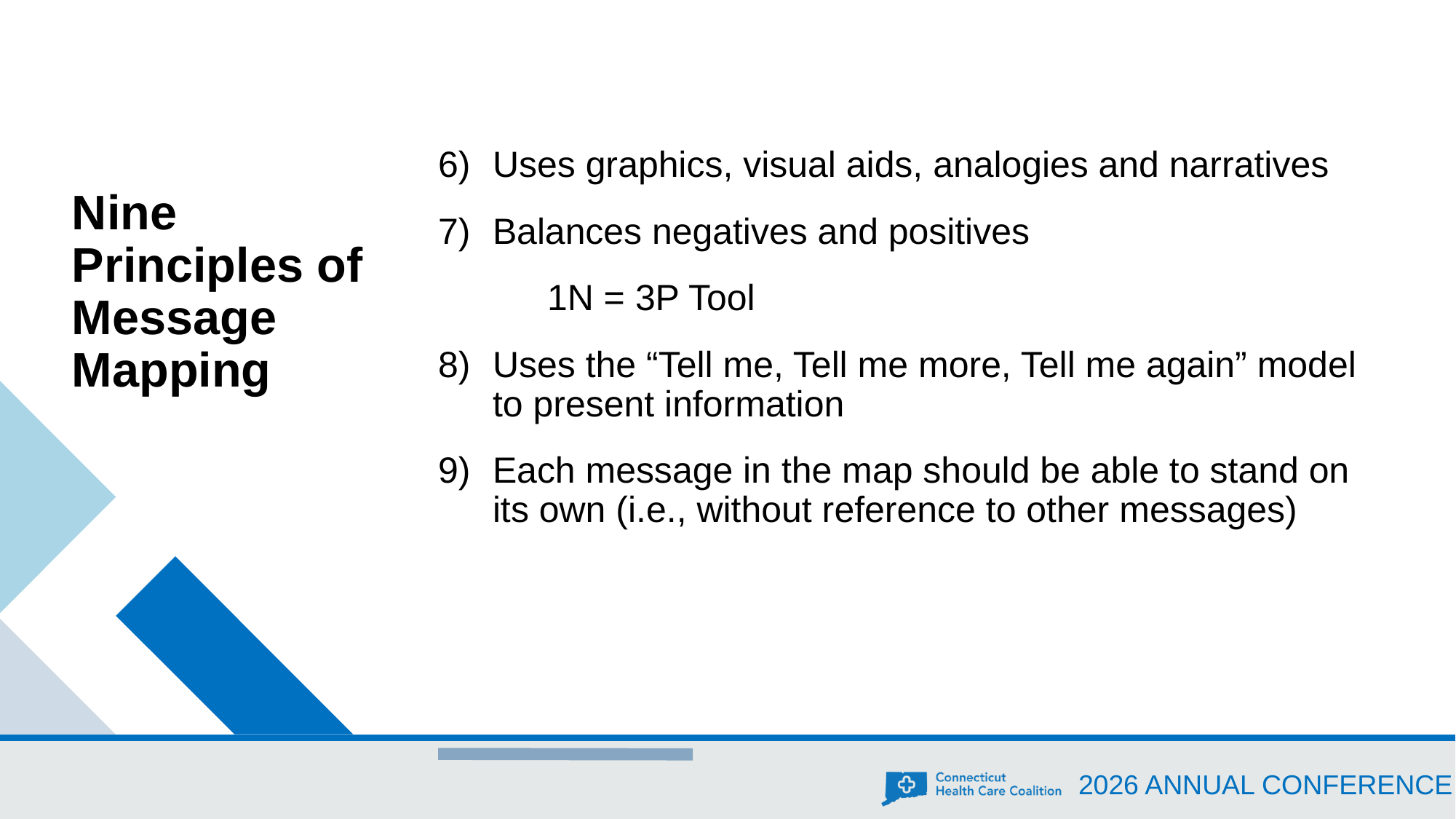

Nine Principles of Message Mapping

Uses graphics, visual aids, analogies and narratives
Balances negatives and positives
	1N = 3P Tool
Uses the “Tell me, Tell me more, Tell me again” model to present information
Each message in the map should be able to stand on its own (i.e., without reference to other messages)